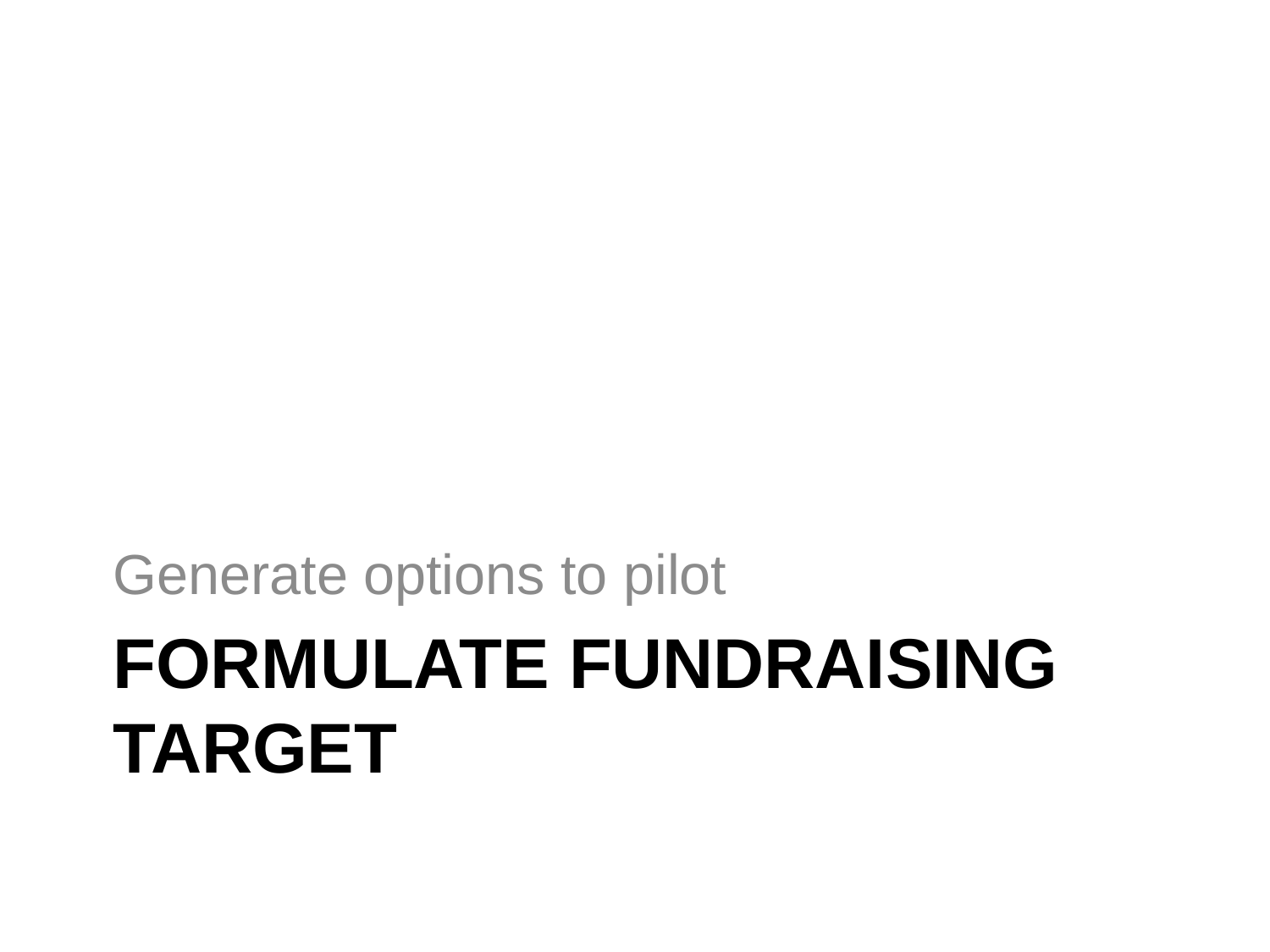

Generate options to pilot
# Formulate fundraising target